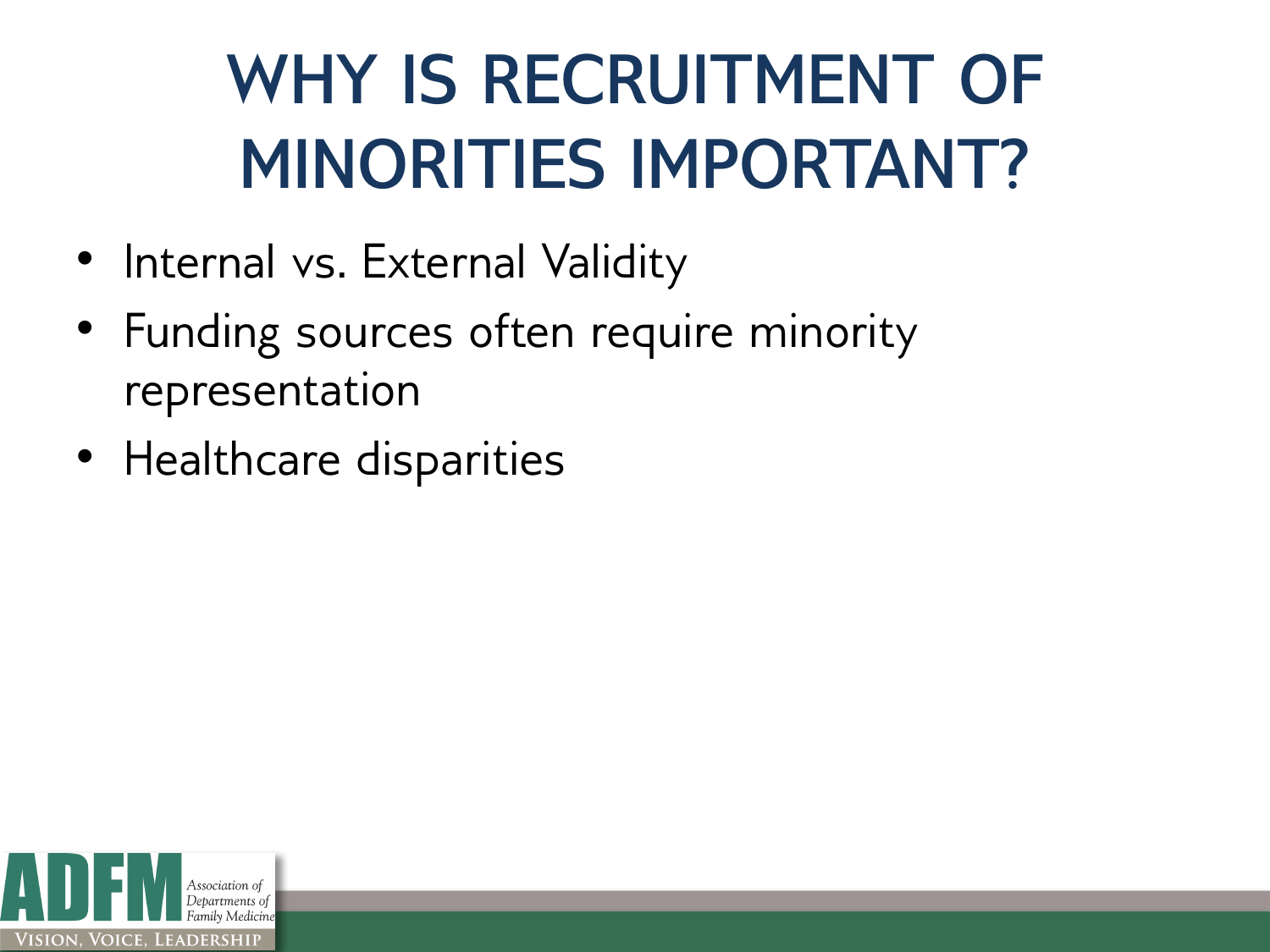

# Why Is Recruitment of Minorities Important?
Internal vs. External Validity
Funding sources often require minority representation
Healthcare disparities